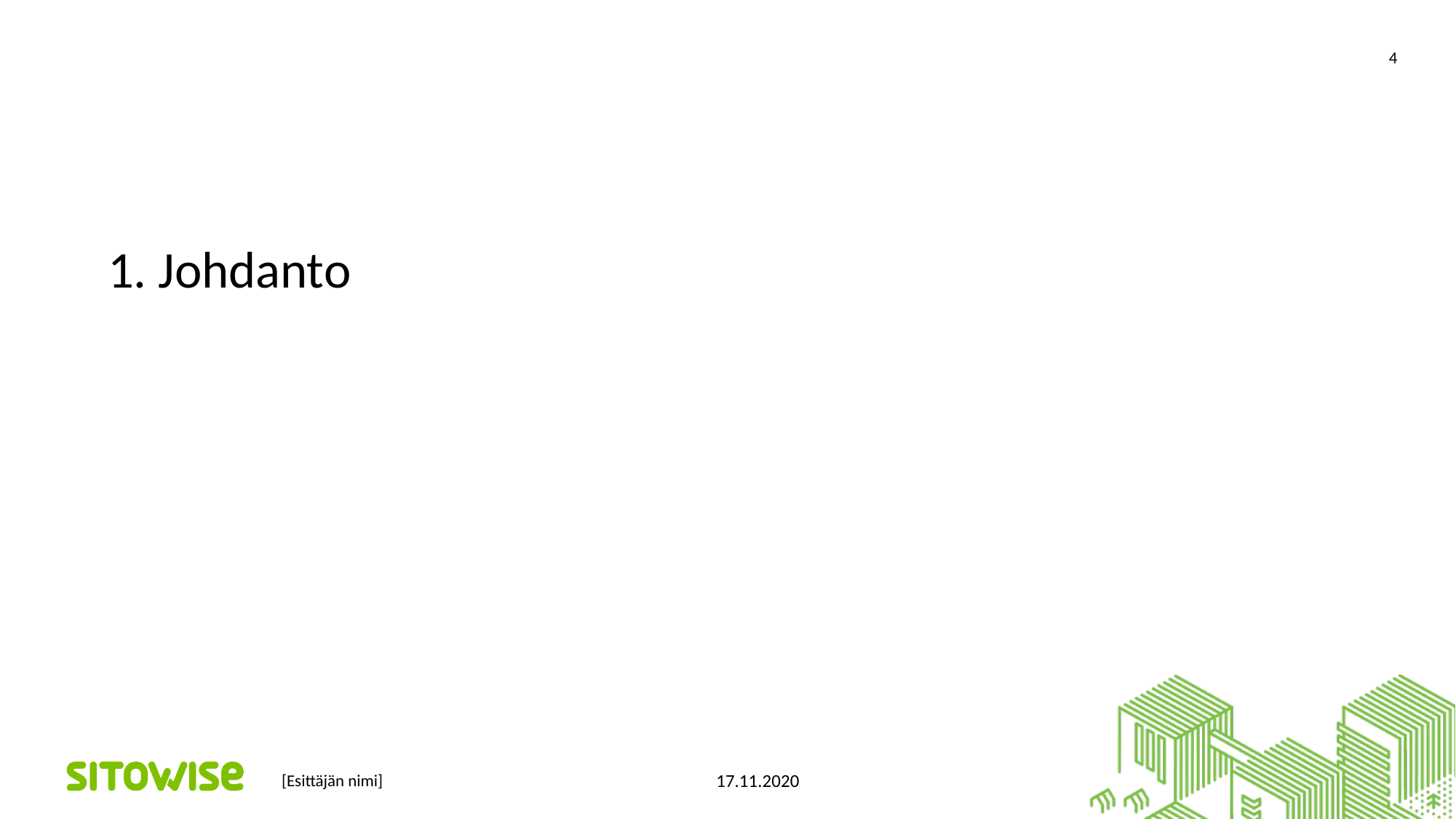

4
# 1. Johdanto
[Esittäjän nimi]
17.11.2020